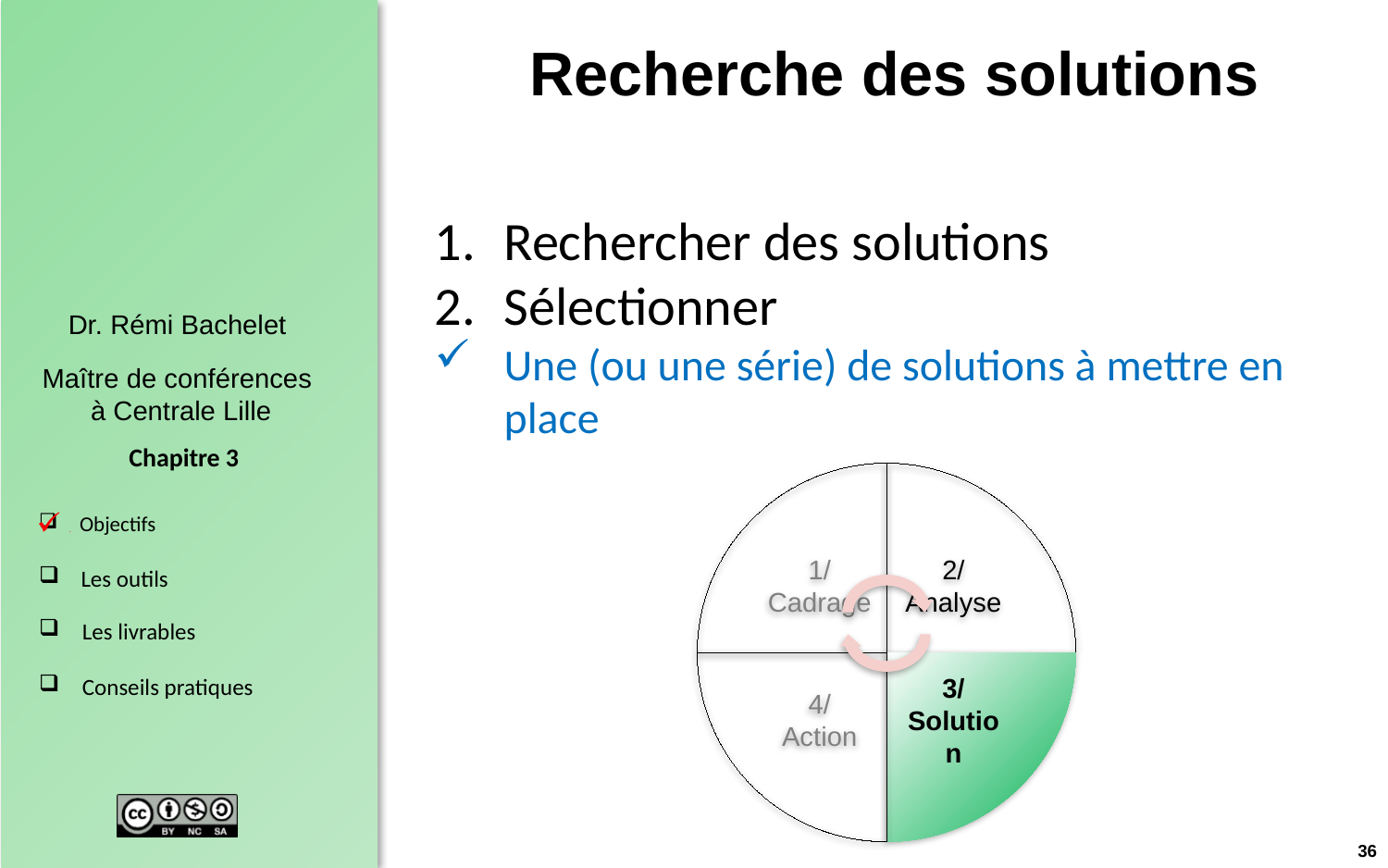

# Recherche des solutions
Rechercher des solutions
Sélectionner
Une (ou une série) de solutions à mettre en place
1/ Cadrage
2/ Analyse
3/ Solution
4/
Action
.
36